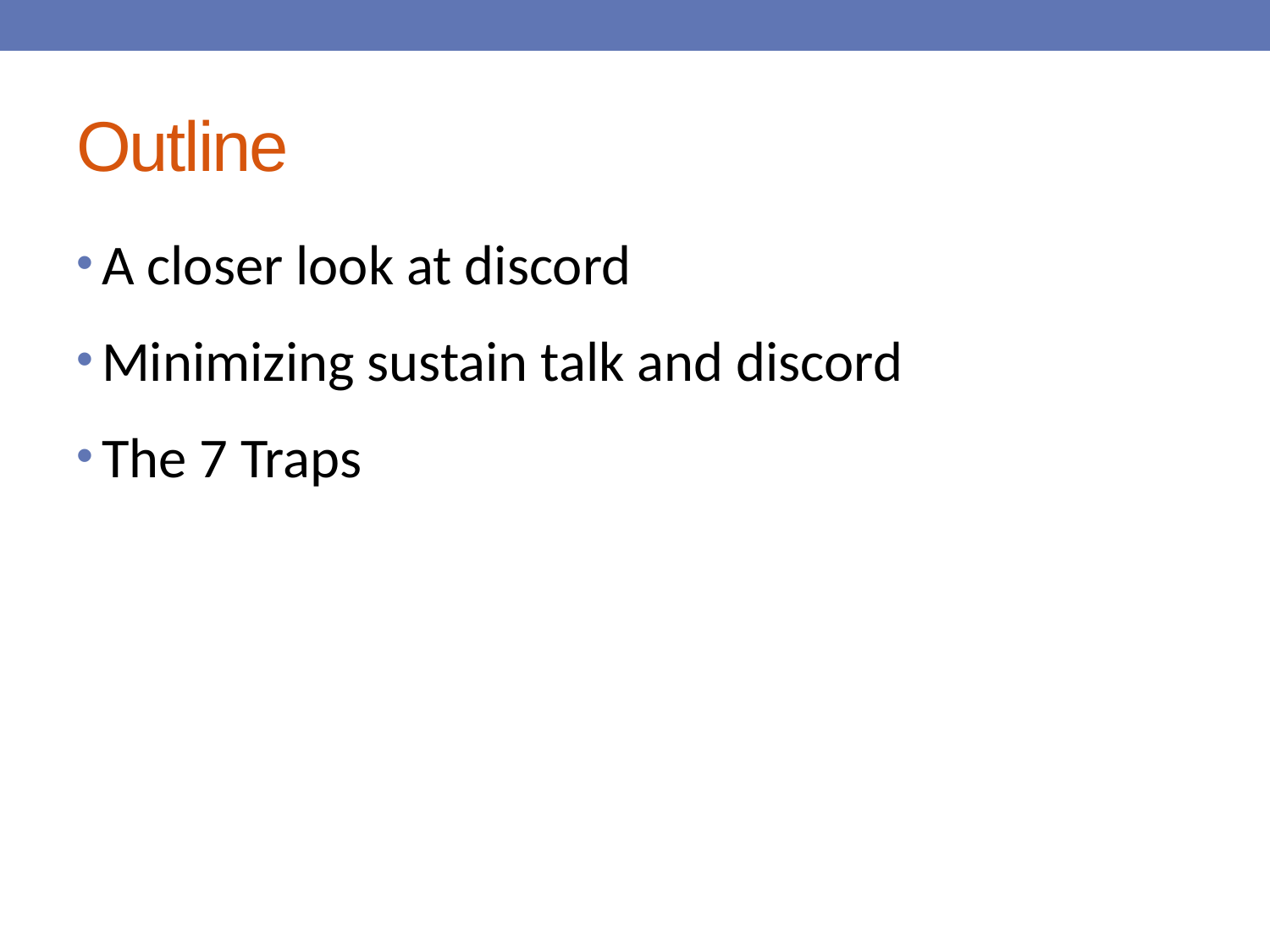

# Outline
A closer look at discord
Minimizing sustain talk and discord
The 7 Traps